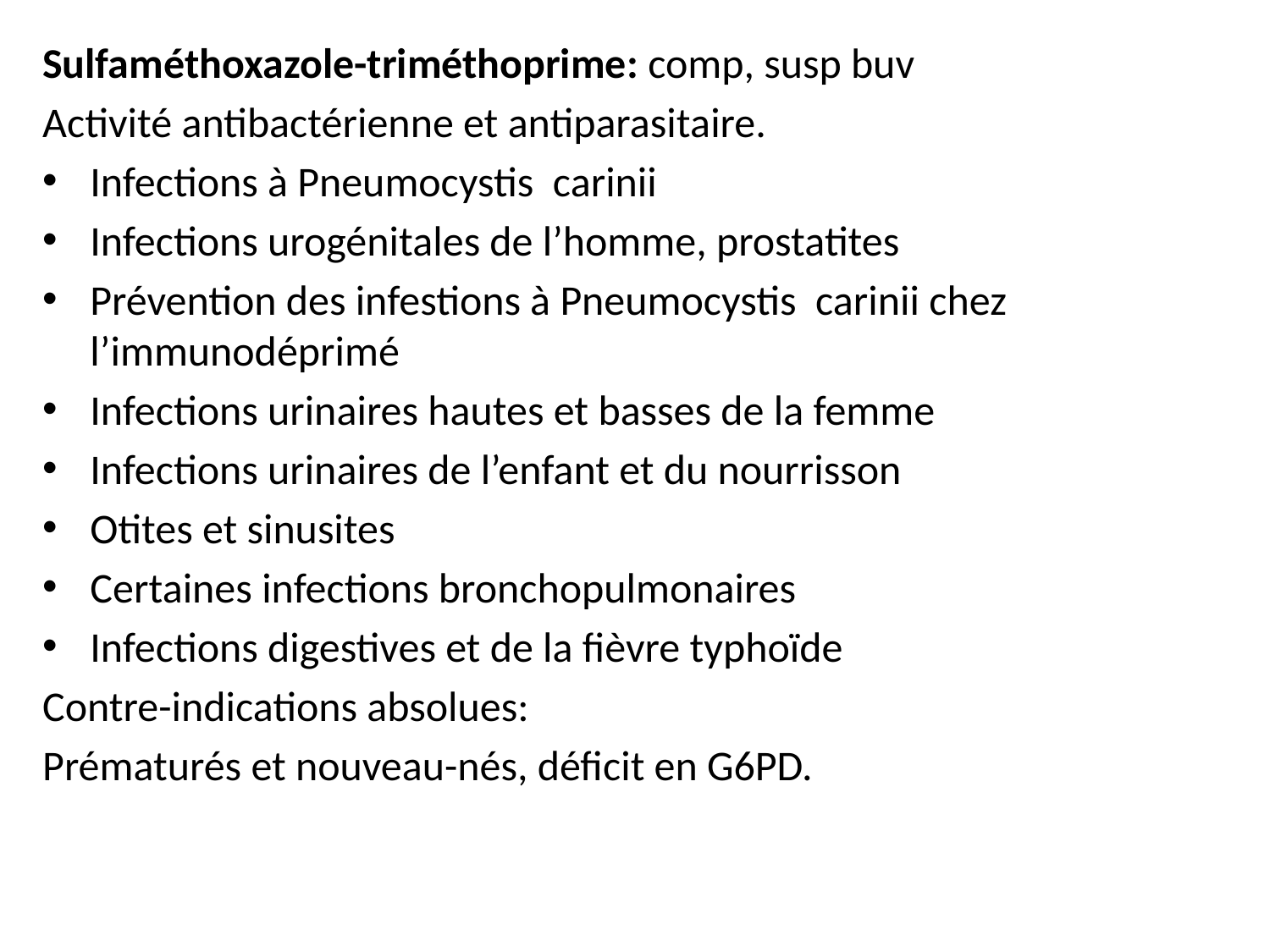

Sulfaméthoxazole-triméthoprime: comp, susp buv
Activité antibactérienne et antiparasitaire.
Infections à Pneumocystis  carinii
Infections urogénitales de l’homme, prostatites
Prévention des infestions à Pneumocystis  carinii chez l’immunodéprimé
Infections urinaires hautes et basses de la femme
Infections urinaires de l’enfant et du nourrisson
Otites et sinusites
Certaines infections bronchopulmonaires
Infections digestives et de la fièvre typhoïde
Contre-indications absolues:
Prématurés et nouveau-nés, déficit en G6PD.